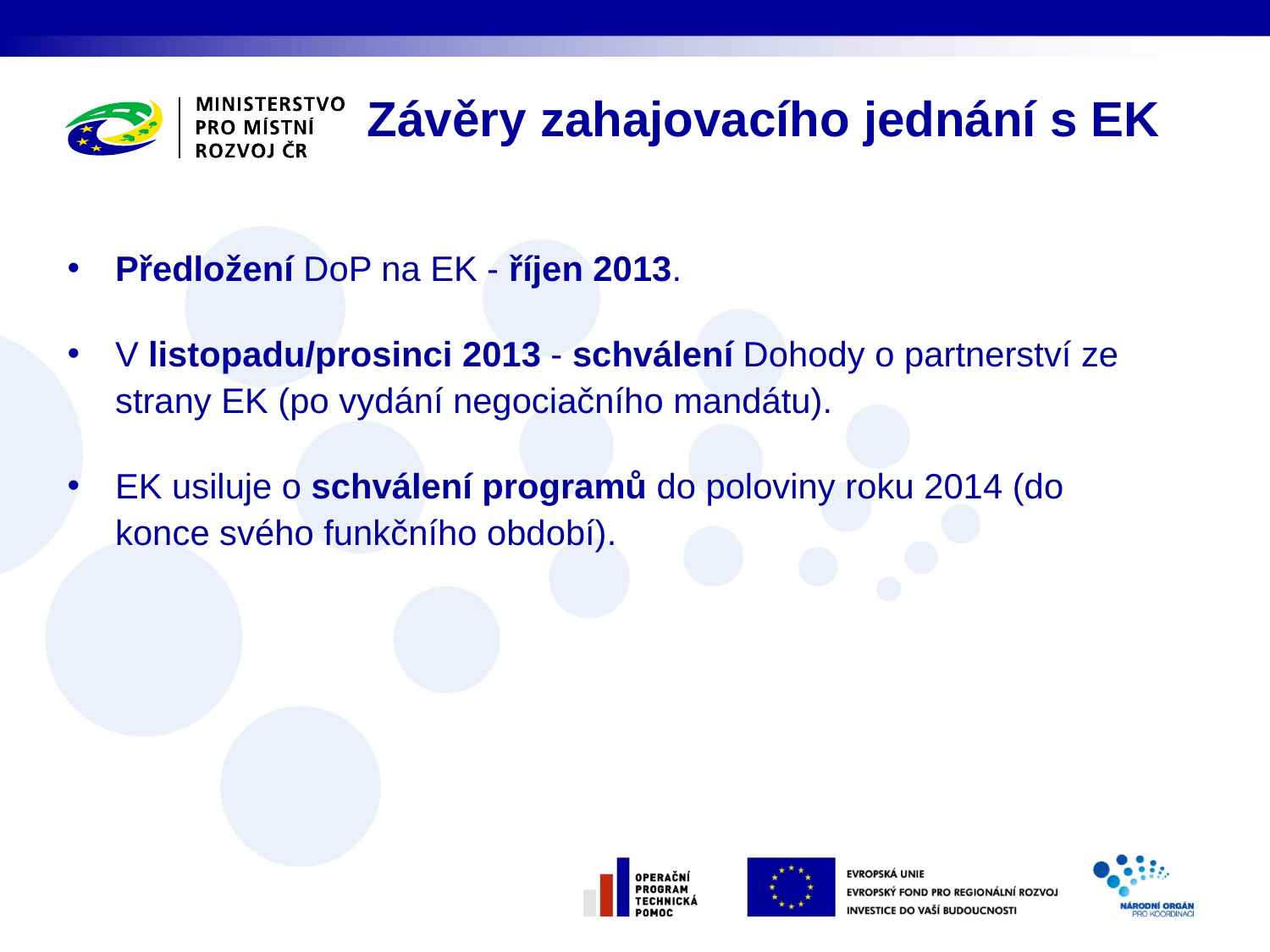

Závěry zahajovacího jednání s EK
Předložení DoP na EK - říjen 2013.
V listopadu/prosinci 2013 - schválení Dohody o partnerství ze strany EK (po vydání negociačního mandátu).
EK usiluje o schválení programů do poloviny roku 2014 (do konce svého funkčního období).